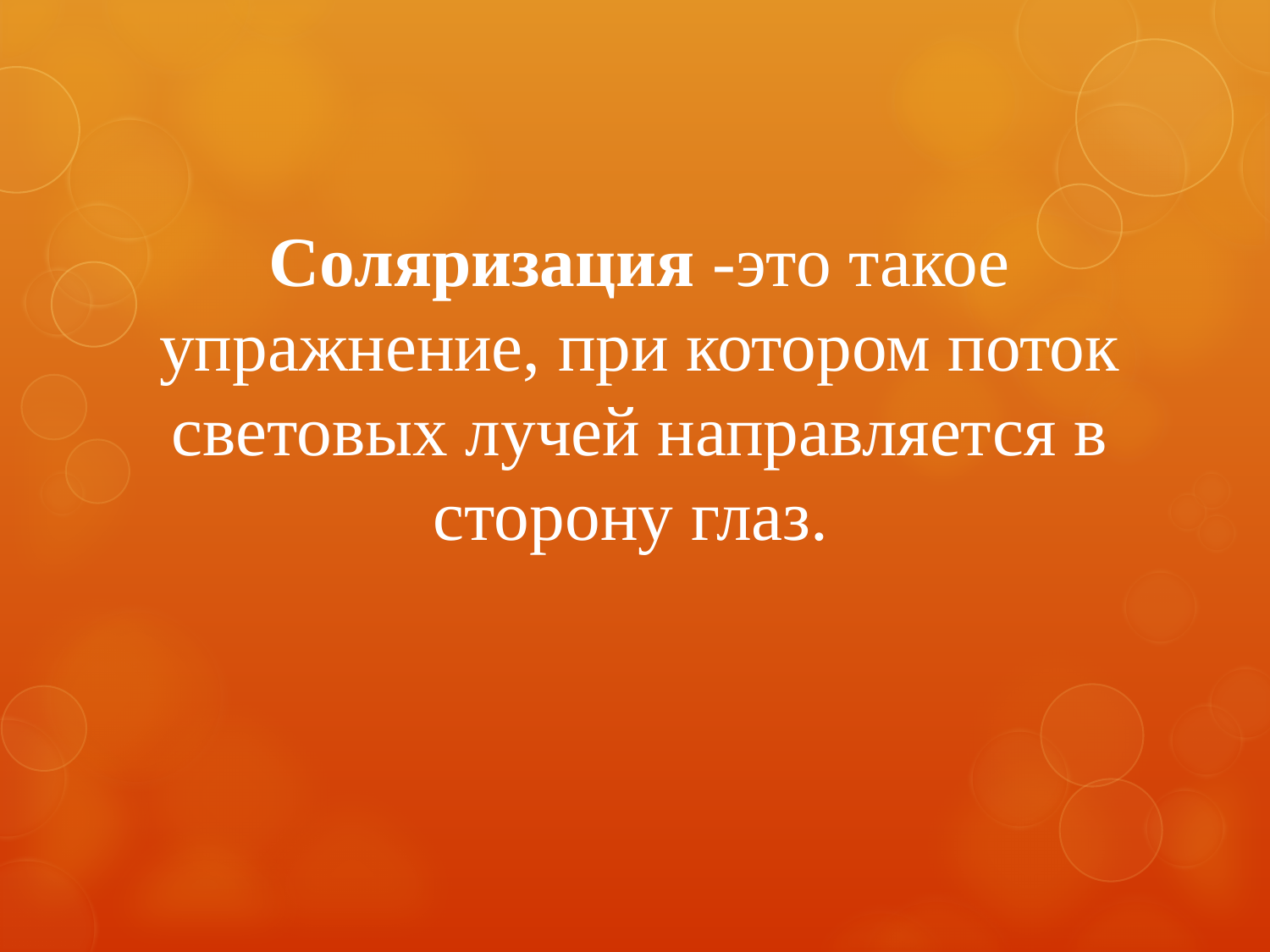

Соляризация -это такое упражнение, при котором поток световых лучей направляется в сторону глаз.